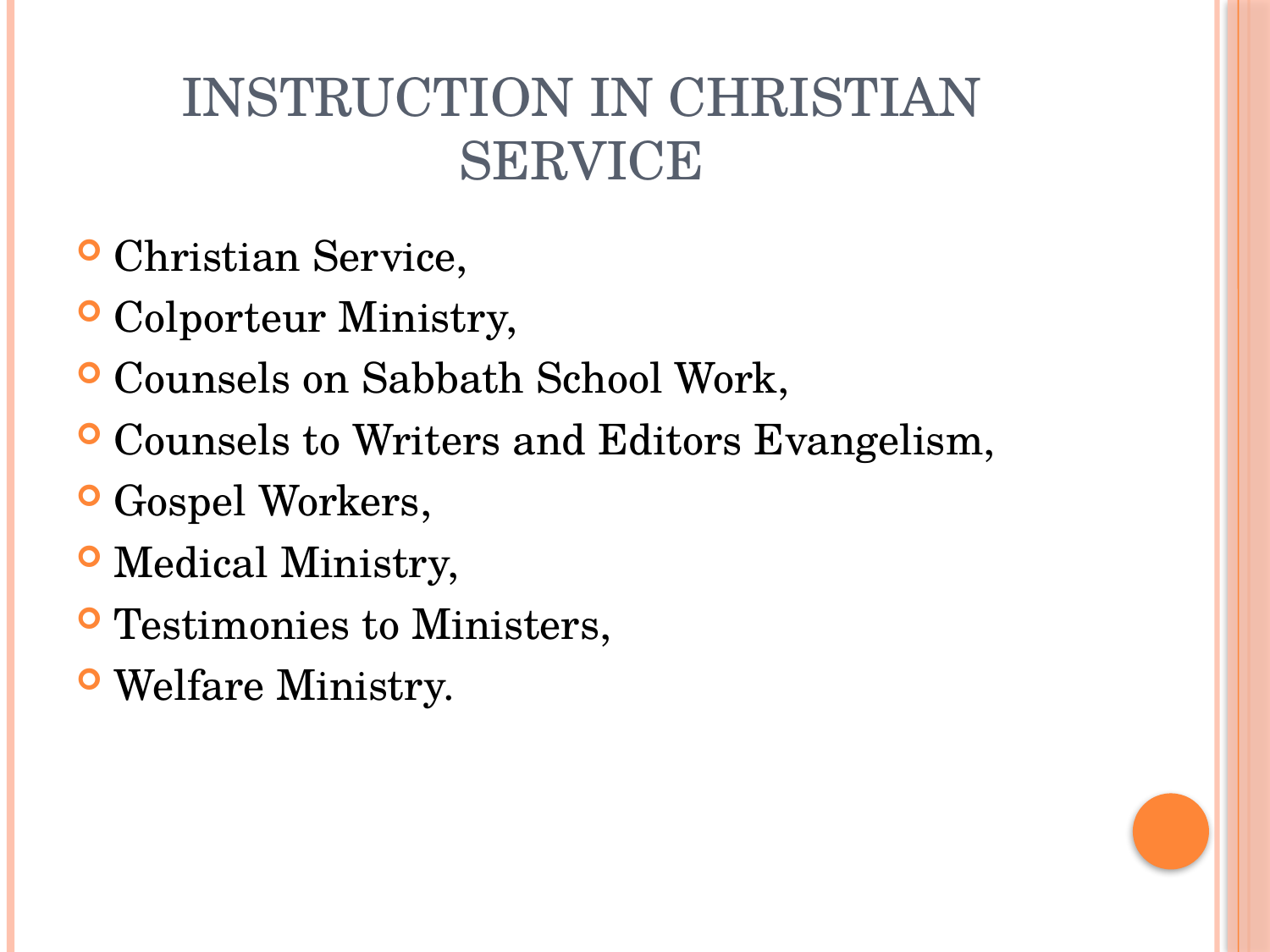

# INSTRUCTION IN CHRISTIAN SERVICE
Christian Service,
Colporteur Ministry,
Counsels on Sabbath School Work,
Counsels to Writers and Editors Evangelism,
Gospel Workers,
Medical Ministry,
Testimonies to Ministers,
Welfare Ministry.